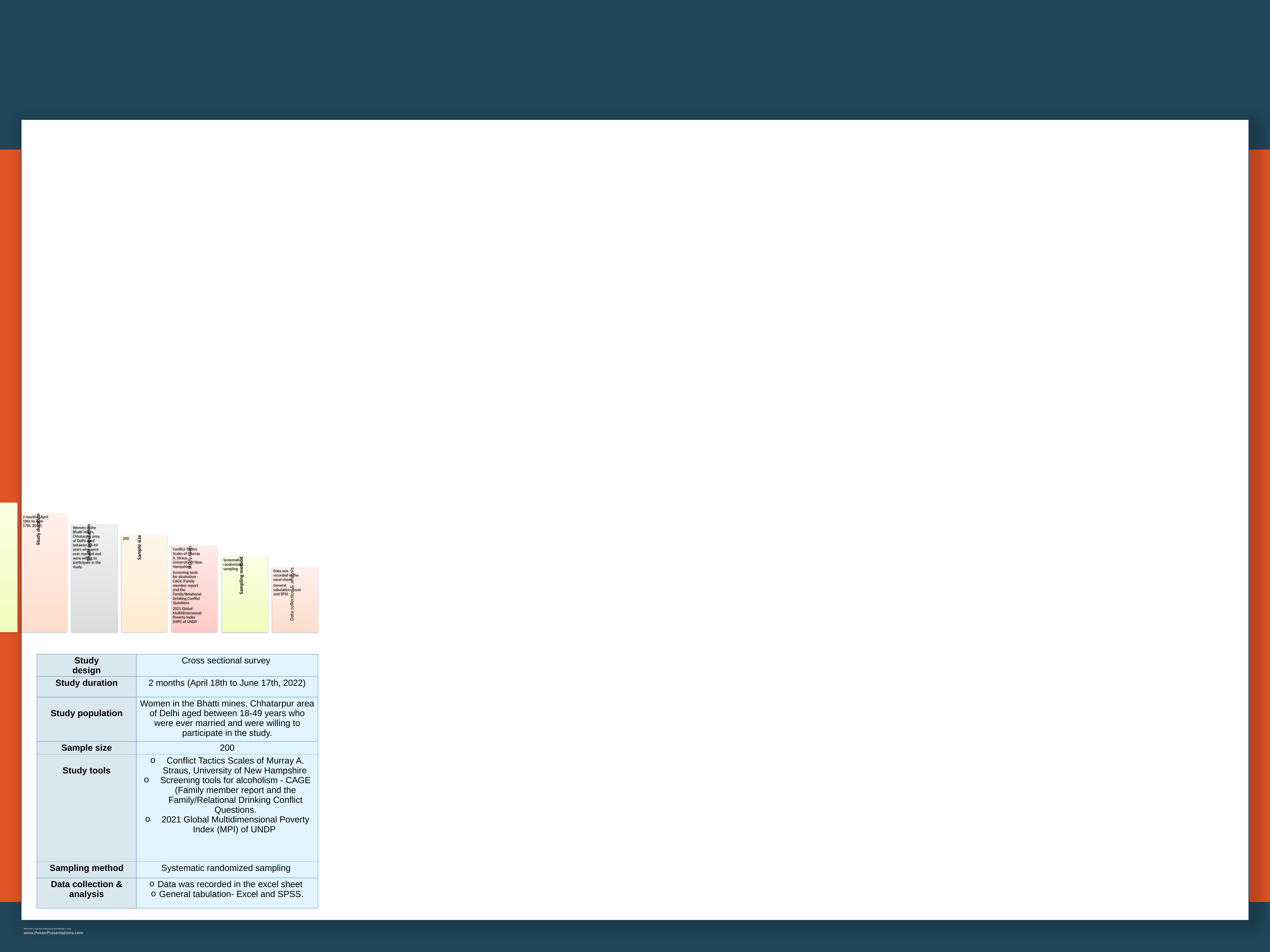

Study population
Study duration
Sample size
Study design
Study tools
Cross sectional survey
Sampling method
2 months (April 18th to June 17th, 2022)
Data collection & analysis
Women in the Bhatti mines, Chhatarpur area of Delhi aged between 18-49 years who were ever married and were willing to participate in the study.
200
Conflict Tactics Scales of Murray A. Straus, University of New Hampshire
Screening tools for alcoholism - CAGE (Family member report and the Family/Relational Drinking Conflict Questions
2021 Global Multidimensional Poverty Index (MPI) of UNDP
Systematic randomized sampling
Data was recorded in the excel sheet
General tabulation- Excel and SPSS

| Study design | Cross sectional survey |
| --- | --- |
| Study duration | 2 months (April 18th to June 17th, 2022) |
| Study population | Women in the Bhatti mines, Chhatarpur area of Delhi aged between 18-49 years who were ever married and were willing to participate in the study. |
| Sample size | 200 |
| Study tools | Conflict Tactics Scales of Murray A. Straus, University of New Hampshire Screening tools for alcoholism - CAGE (Family member report and the Family/Relational Drinking Conflict Questions. 2021 Global Multidimensional Poverty Index (MPI) of UNDP |
| Sampling method | Systematic randomized sampling |
| Data collection & analysis | Data was recorded in the excel sheet General tabulation- Excel and SPSS. |